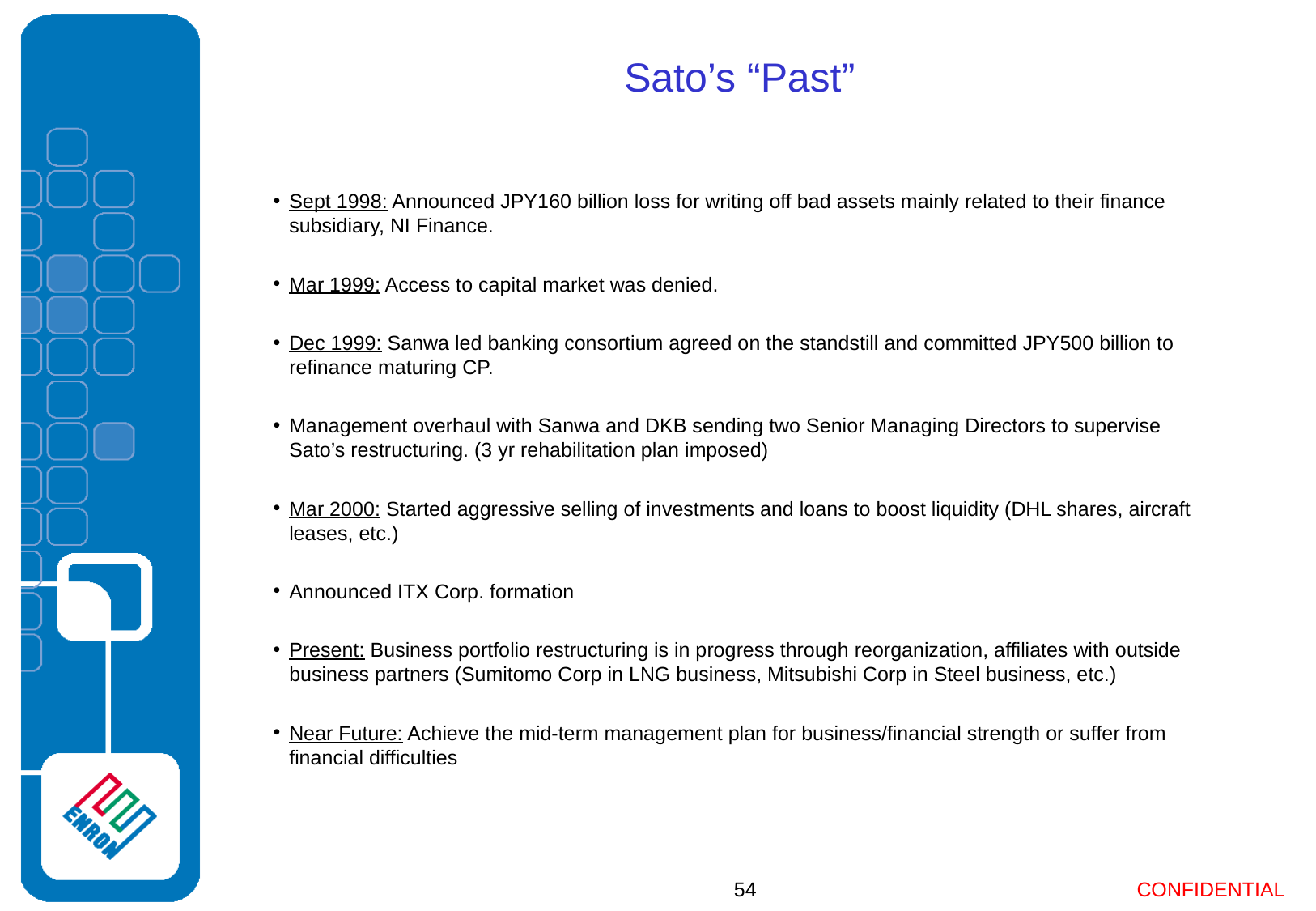

# Sato’s “Past”
Sept 1998: Announced JPY160 billion loss for writing off bad assets mainly related to their finance subsidiary, NI Finance.

Mar 1999: Access to capital market was denied.

Dec 1999: Sanwa led banking consortium agreed on the standstill and committed JPY500 billion to refinance maturing CP.

Management overhaul with Sanwa and DKB sending two Senior Managing Directors to supervise Sato’s restructuring. (3 yr rehabilitation plan imposed)

Mar 2000: Started aggressive selling of investments and loans to boost liquidity (DHL shares, aircraft leases, etc.)

Announced ITX Corp. formation

Present: Business portfolio restructuring is in progress through reorganization, affiliates with outside business partners (Sumitomo Corp in LNG business, Mitsubishi Corp in Steel business, etc.)

Near Future: Achieve the mid-term management plan for business/financial strength or suffer from financial difficulties